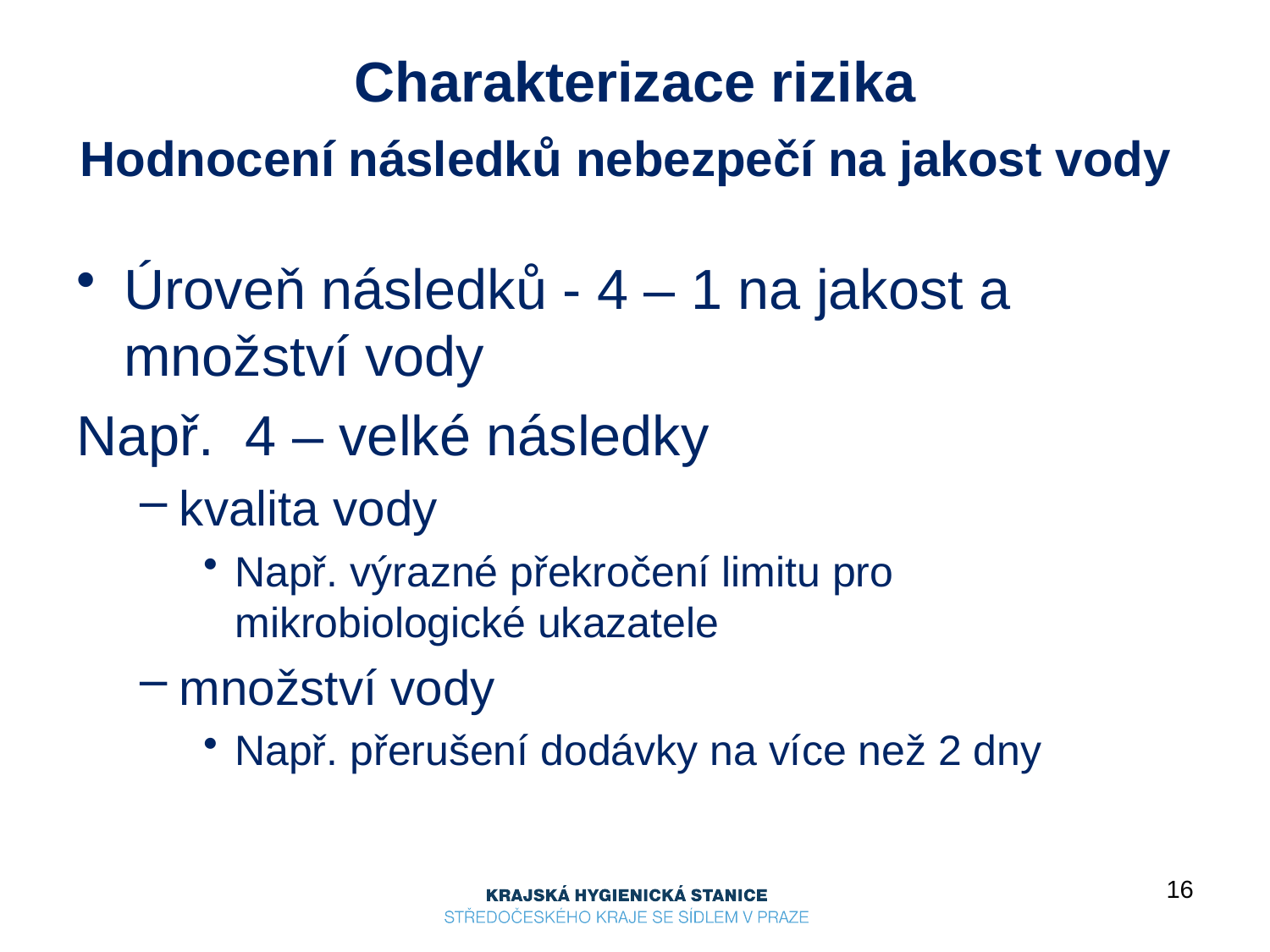

# Charakterizace rizika Hodnocení následků nebezpečí na jakost vody
Úroveň následků - 4 – 1 na jakost a množství vody
Např.  4 – velké následky
kvalita vody
Např. výrazné překročení limitu pro mikrobiologické ukazatele
množství vody
Např. přerušení dodávky na více než 2 dny
16